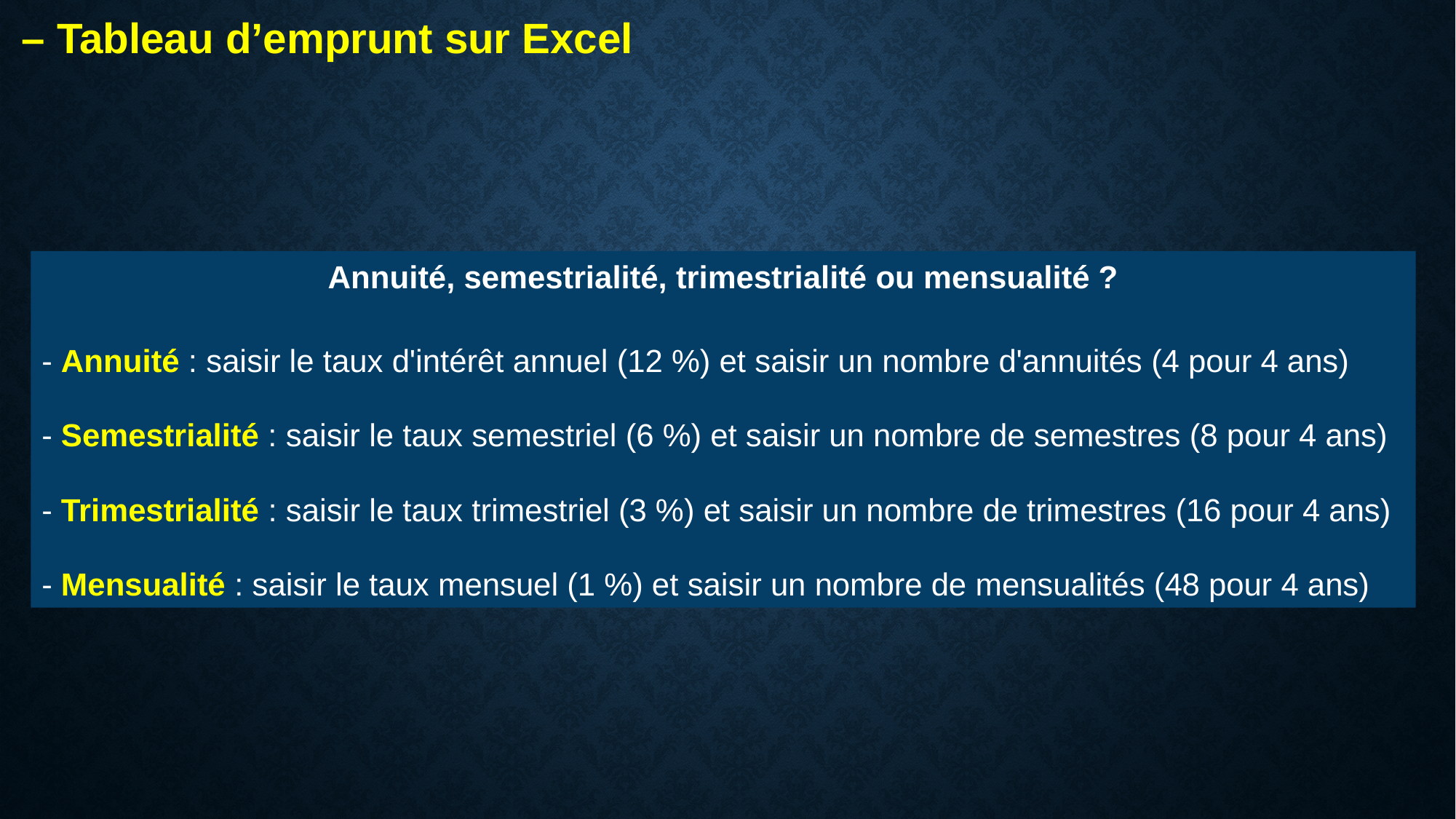

– Tableau d’emprunt sur Excel
Annuité, semestrialité, trimestrialité ou mensualité ?
- Annuité : saisir le taux d'intérêt annuel (12 %) et saisir un nombre d'annuités (4 pour 4 ans)
- Semestrialité : saisir le taux semestriel (6 %) et saisir un nombre de semestres (8 pour 4 ans)
- Trimestrialité : saisir le taux trimestriel (3 %) et saisir un nombre de trimestres (16 pour 4 ans)
- Mensualité : saisir le taux mensuel (1 %) et saisir un nombre de mensualités (48 pour 4 ans)